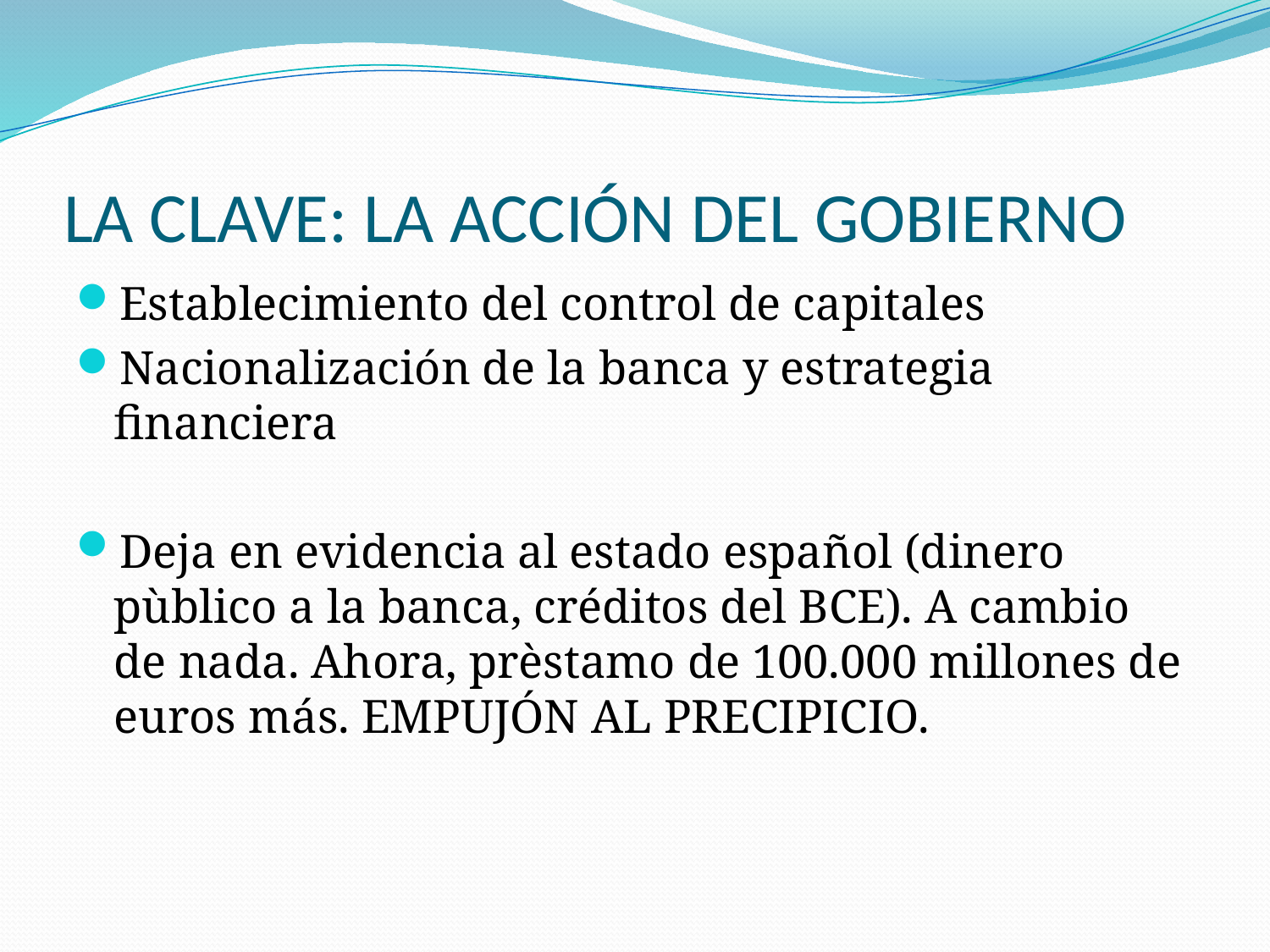

# LA CLAVE: LA ACCIÓN DEL GOBIERNO
Establecimiento del control de capitales
Nacionalización de la banca y estrategia financiera

Deja en evidencia al estado español (dinero pùblico a la banca, créditos del BCE). A cambio de nada. Ahora, prèstamo de 100.000 millones de euros más. EMPUJÓN AL PRECIPICIO.